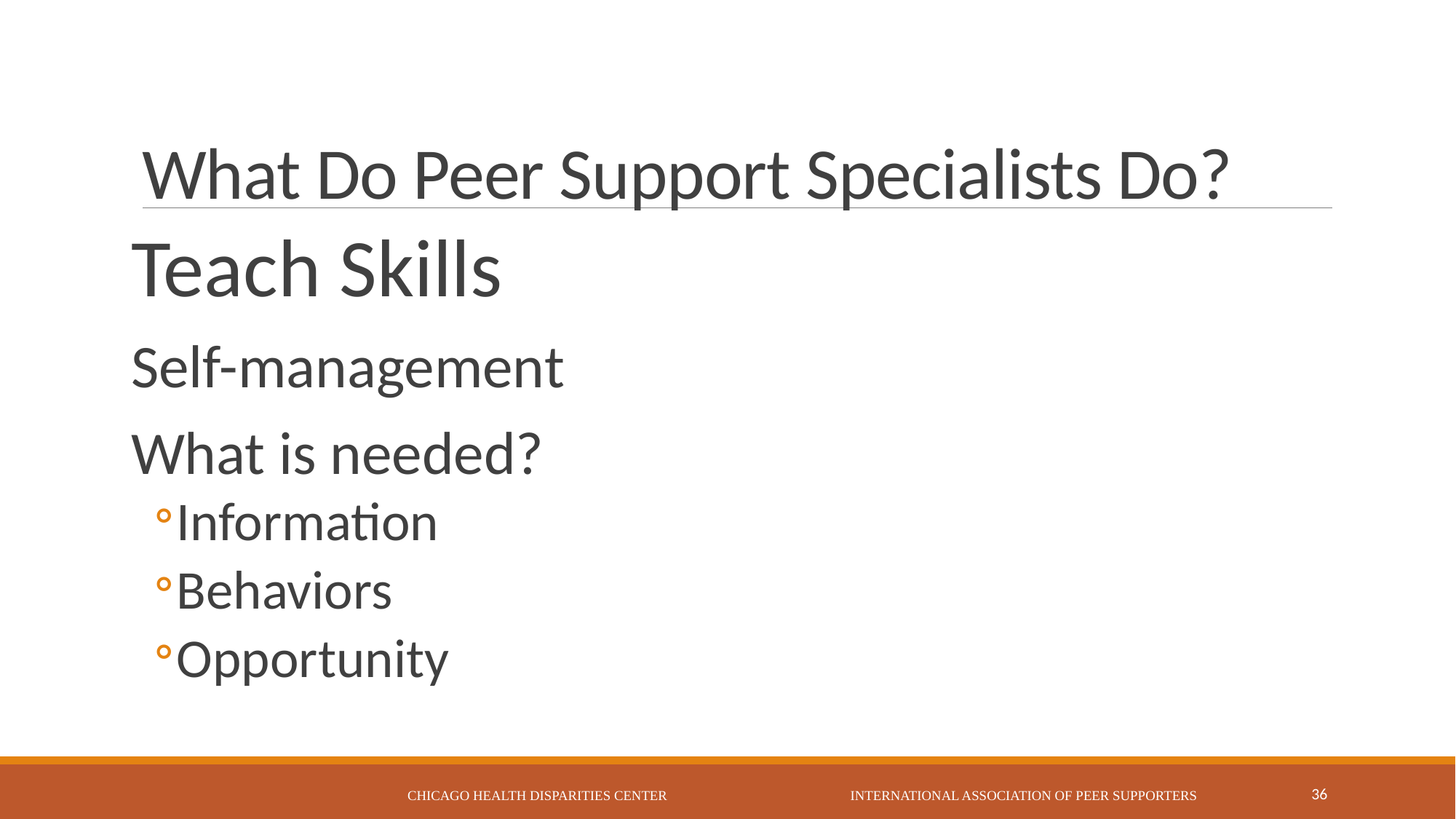

# What Do Peer Support Specialists Do?
Teach Skills
Self-management
What is needed?
Information
Behaviors
Opportunity
Chicago Health Disparities Center                                                     International Association of Peer Supporters
36